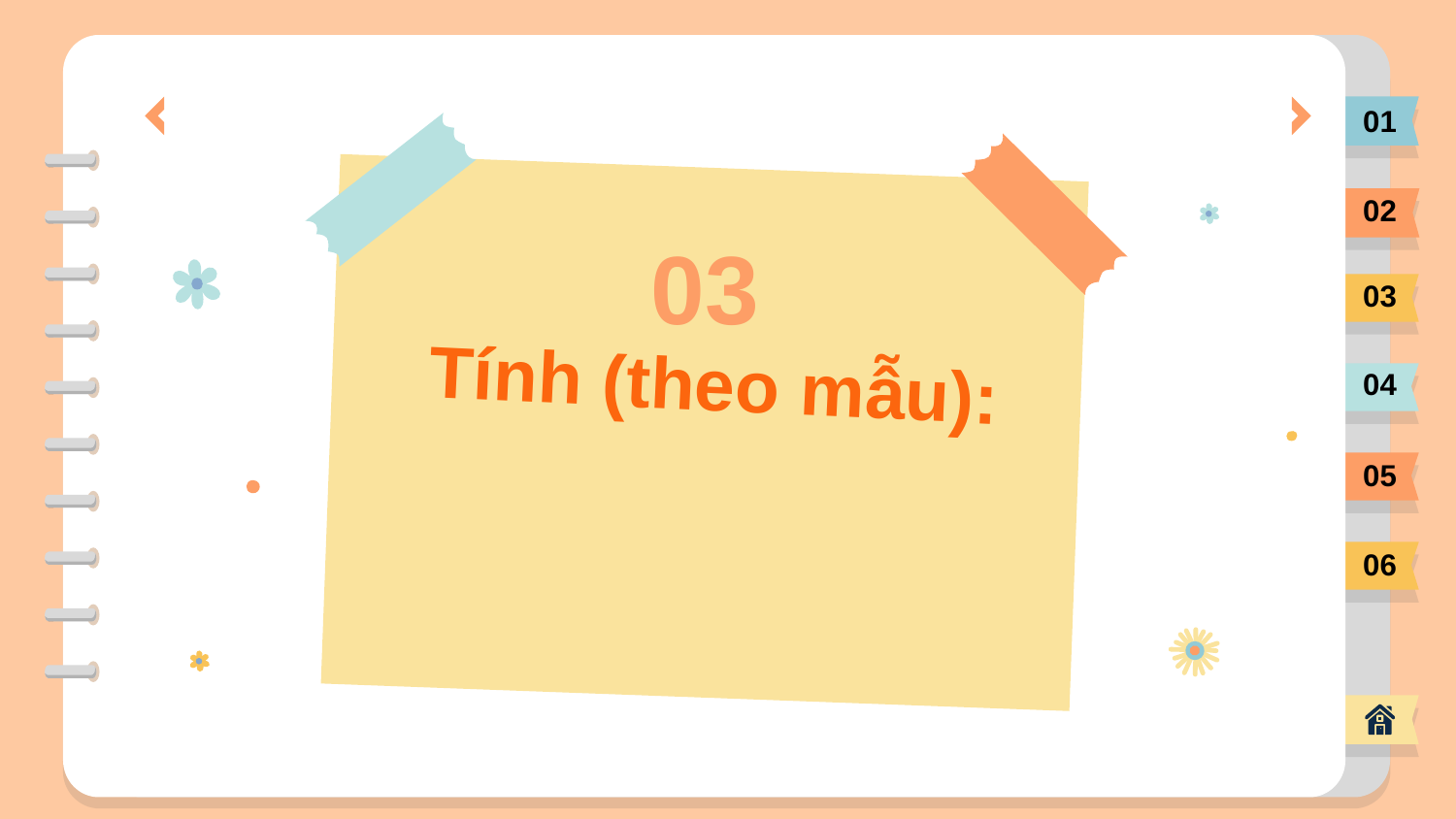

01

02
03
03
Tính (theo mẫu):
04
05
06